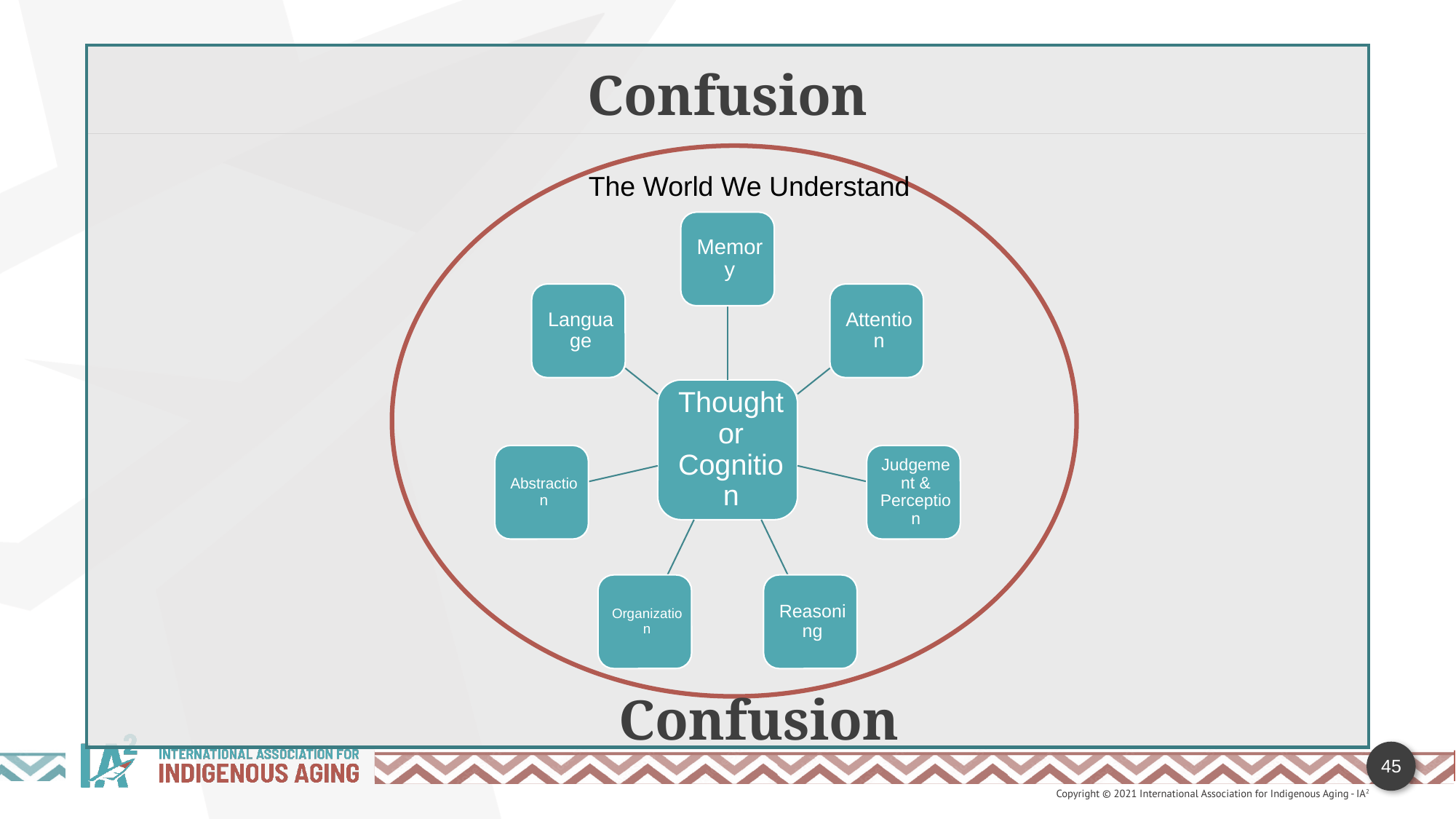

Confusion

The World We Understand
Thought or Cognition
Memory
Attention
Judgement & Perception
Reasoning
Organization
Abstraction
Language
Confusion